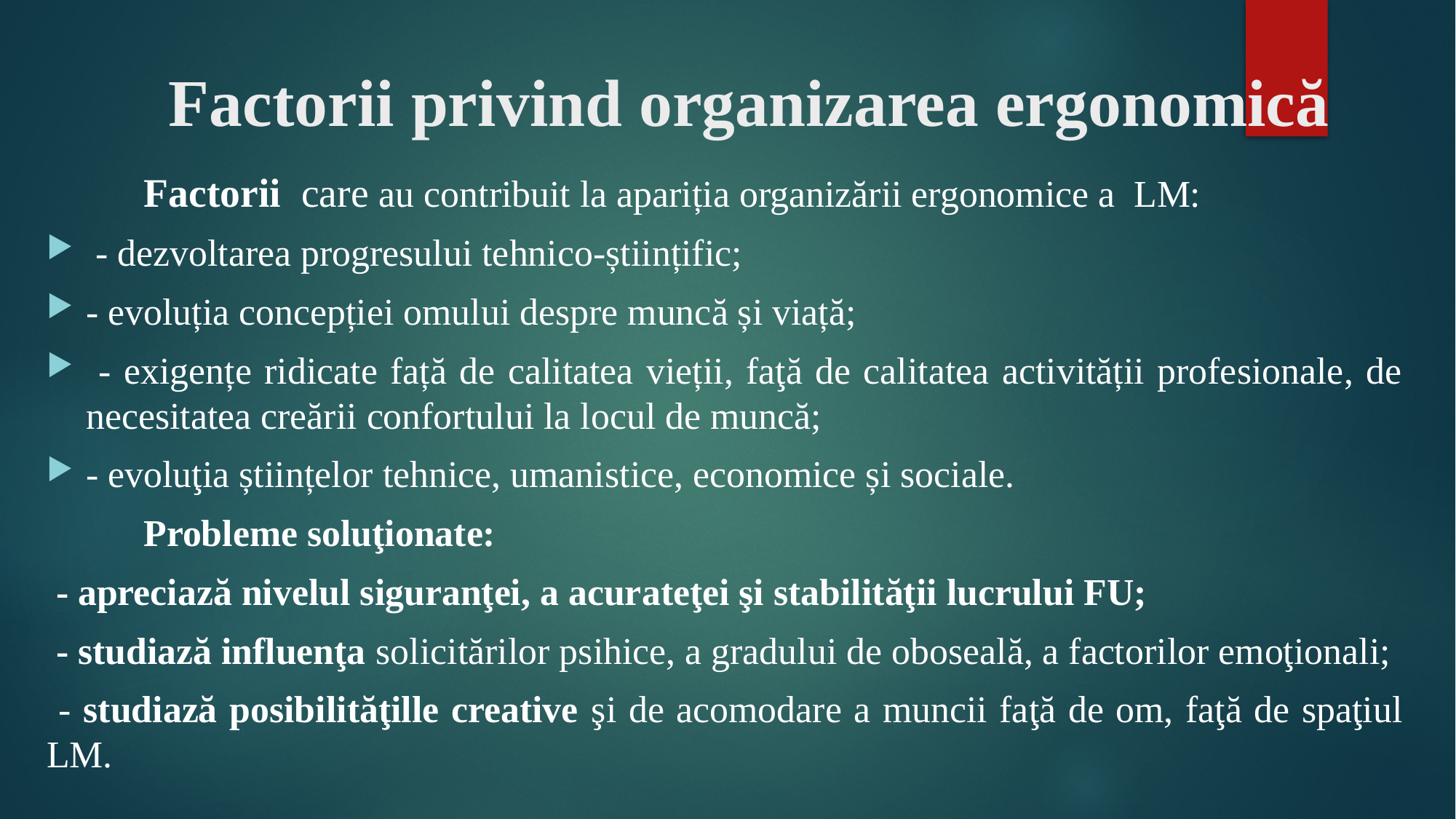

# Factorii privind organizarea ergonomică
	Factorii  care au contribuit la apariția organizării ergonomice a  LM:
 - dezvoltarea progresului tehnico-științific;
- evoluția concepției omului despre muncă și viață;
 - exigențe ridicate față de calitatea vieții, faţă de calitatea activității profesionale, de necesitatea creării confortului la locul de muncă;
- evoluţia științelor tehnice, umanistice, economice și sociale.
		Probleme soluţionate:
 - apreciază nivelul siguranţei, a acurateţei şi stabilităţii lucrului FU;
 - studiază influenţa solicitărilor psihice, a gradului de oboseală, a factorilor emoţionali;
 - studiază posibilităţille creative şi de acomodare a muncii faţă de om, faţă de spaţiul LM.